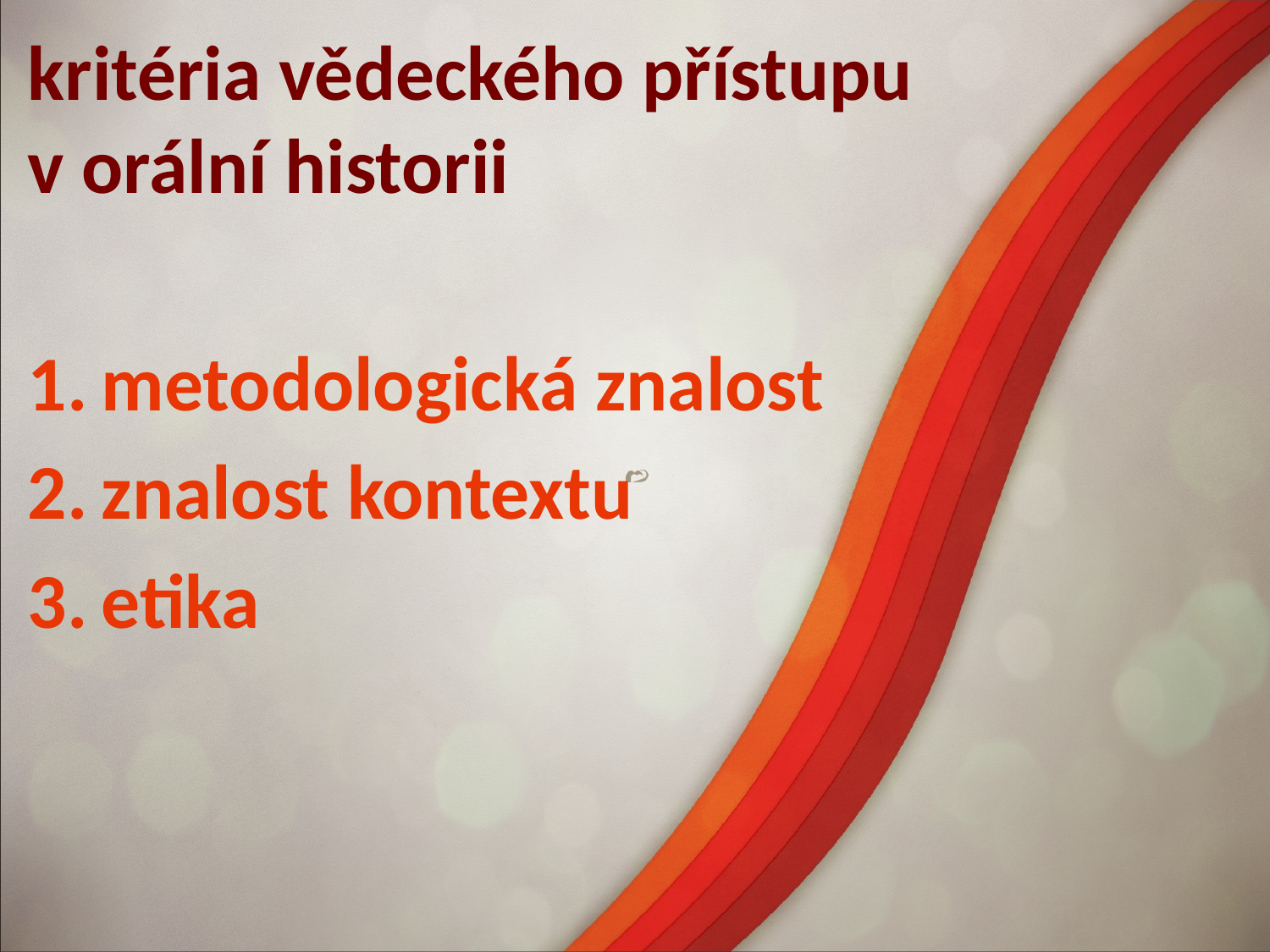

kritéria vědeckého přístupu
v orální historii

metodologická znalost
znalost kontextu
etika